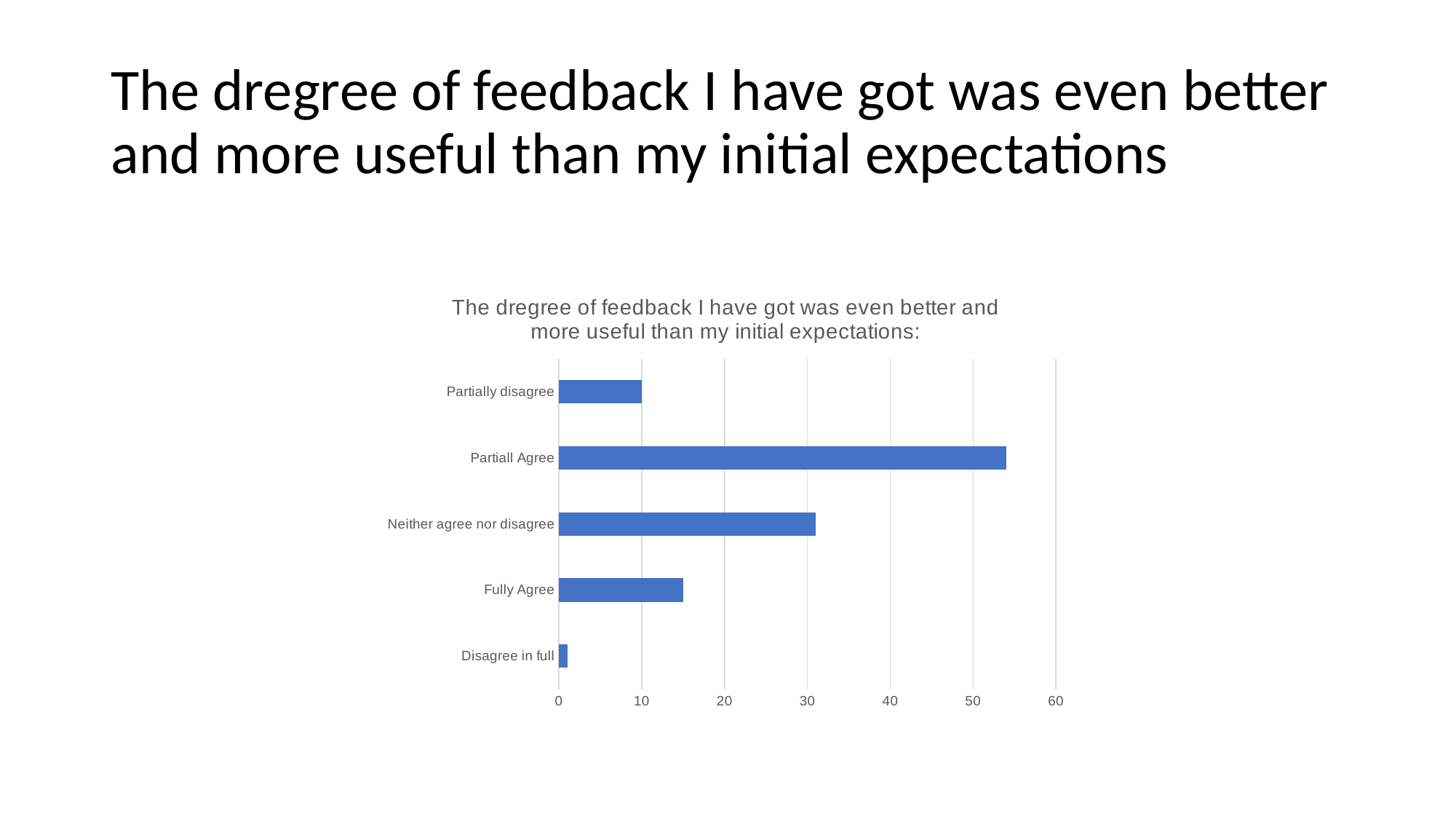

# The dregree of feedback I have got was even better and more useful than my initial expectations

### Chart: The dregree of feedback I have got was even better and more useful than my initial expectations:

| Category | Totale |
|---|---|
| Disagree in full | 1.0 |
| Fully Agree | 15.0 |
| Neither agree nor disagree | 31.0 |
| Partiall Agree | 54.0 |
| Partially disagree | 10.0 |